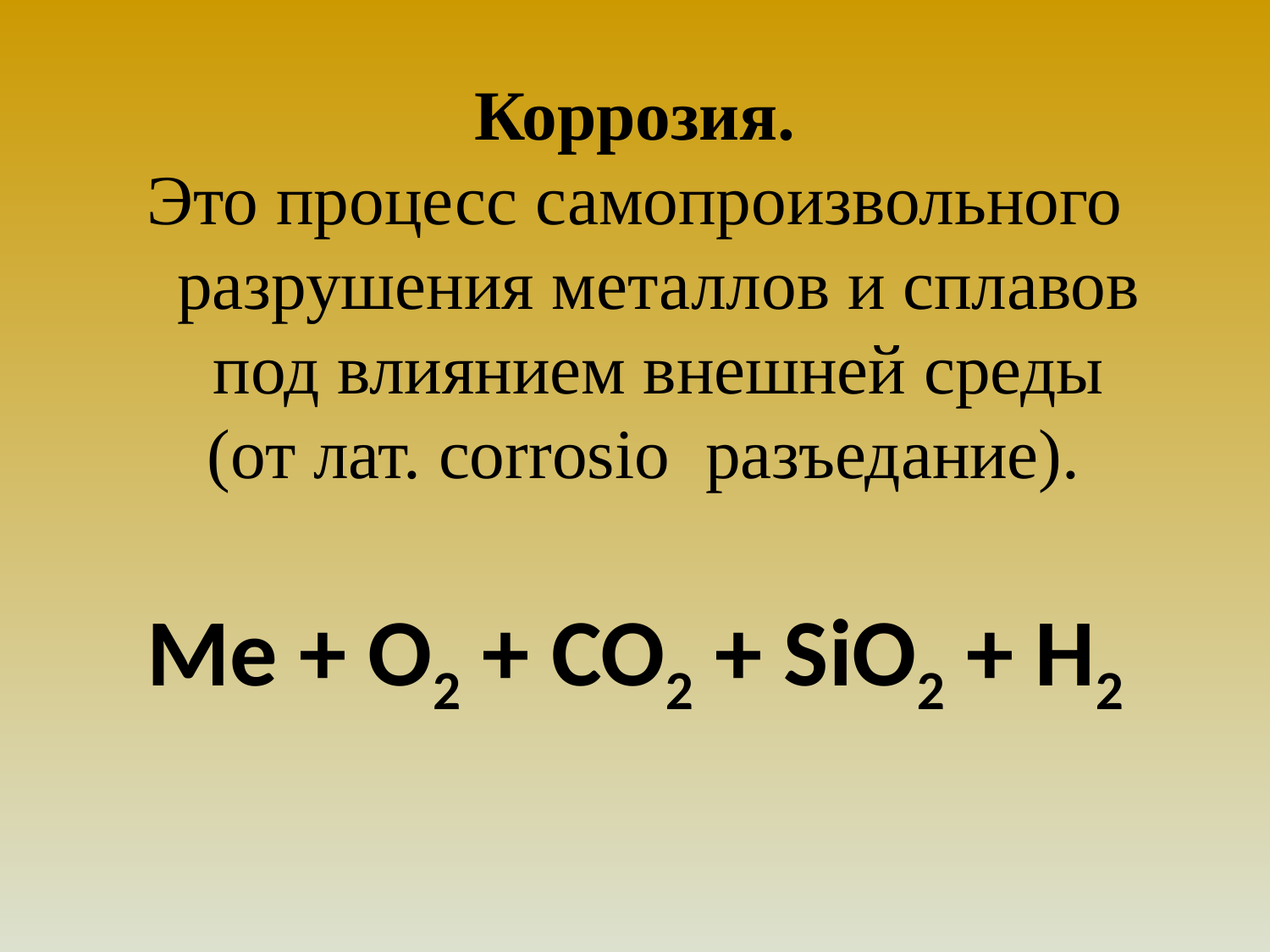

Коррозия.
Это процесс самопроизвольного разрушения металлов и сплавов под влиянием внешней среды
 (от лат. corrosio  разъедание).

Me + O2 + CO2 + SiO2 + H2